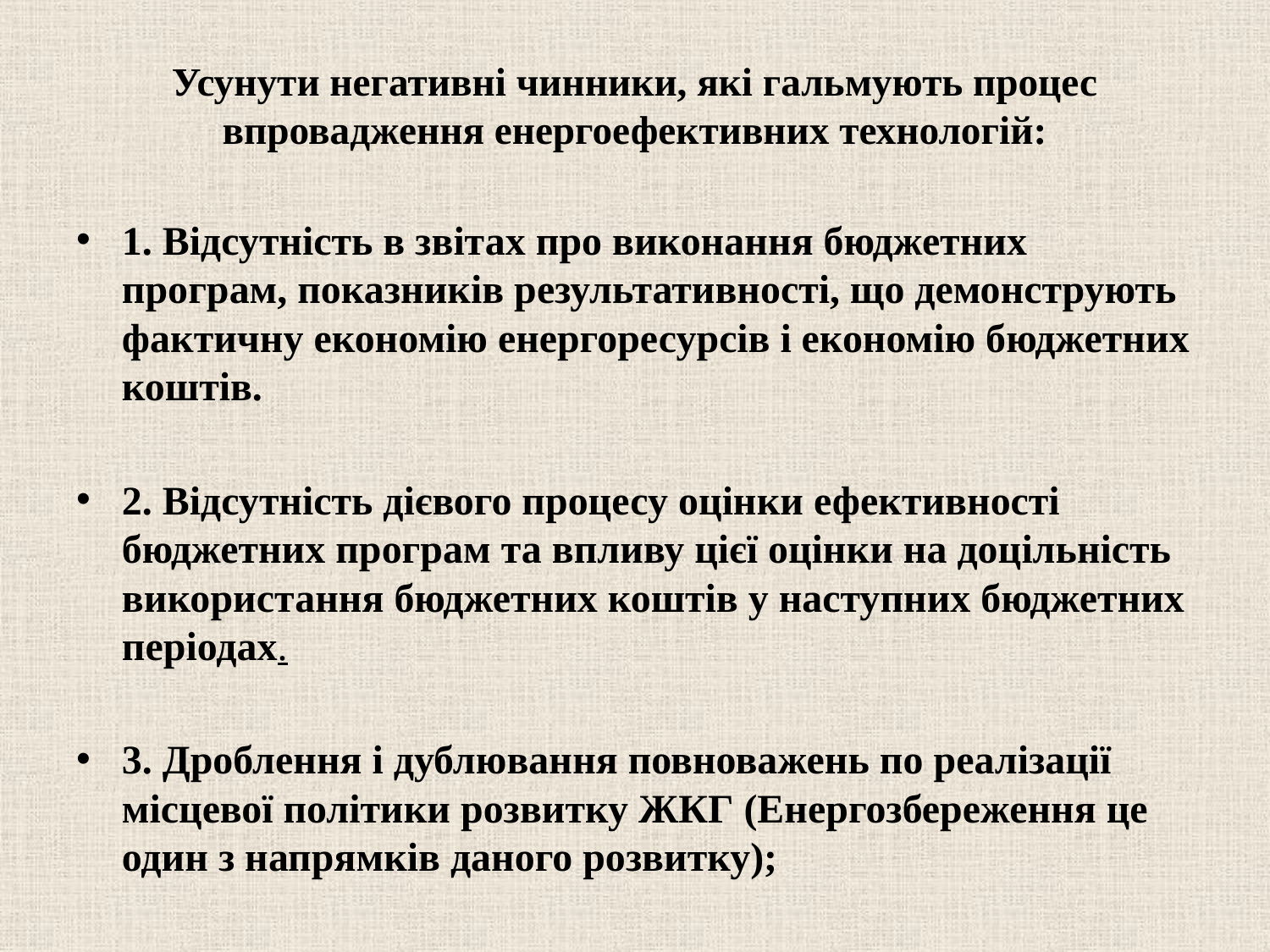

# Усунути негативні чинники, які гальмують процес впровадження енергоефективних технологій:

1. Відсутність в звітах про виконання бюджетних програм, показників результативності, що демонструють фактичну економію енергоресурсів і економію бюджетних коштів.

2. Відсутність дієвого процесу оцінки ефективності бюджетних програм та впливу цієї оцінки на доцільність використання бюджетних коштів у наступних бюджетних періодах.

3. Дроблення і дублювання повноважень по реалізації місцевої політики розвитку ЖКГ (Енергозбереження це один з напрямків даного розвитку);